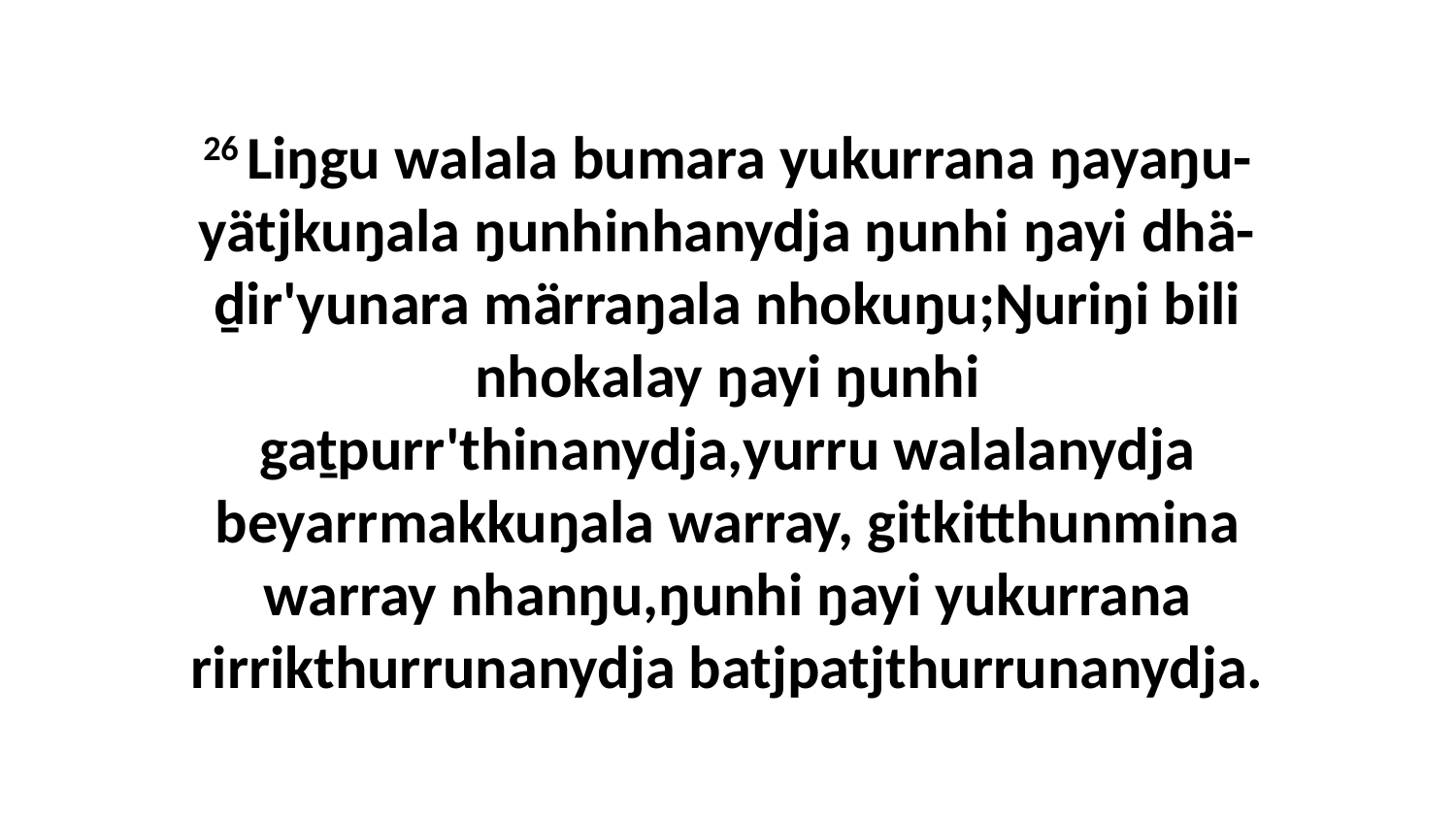

26 Liŋgu walala bumara yukurrana ŋayaŋu-yätjkuŋala ŋunhinhanydja ŋunhi ŋayi dhä-ḏir'yunara märraŋala nhokuŋu;Ŋuriŋi bili nhokalay ŋayi ŋunhi gaṯpurr'thinanydja,yurru walalanydja beyarrmakkuŋala warray, gitkitthunmina warray nhanŋu,ŋunhi ŋayi yukurrana rirrikthurrunanydja batjpatjthurrunanydja.